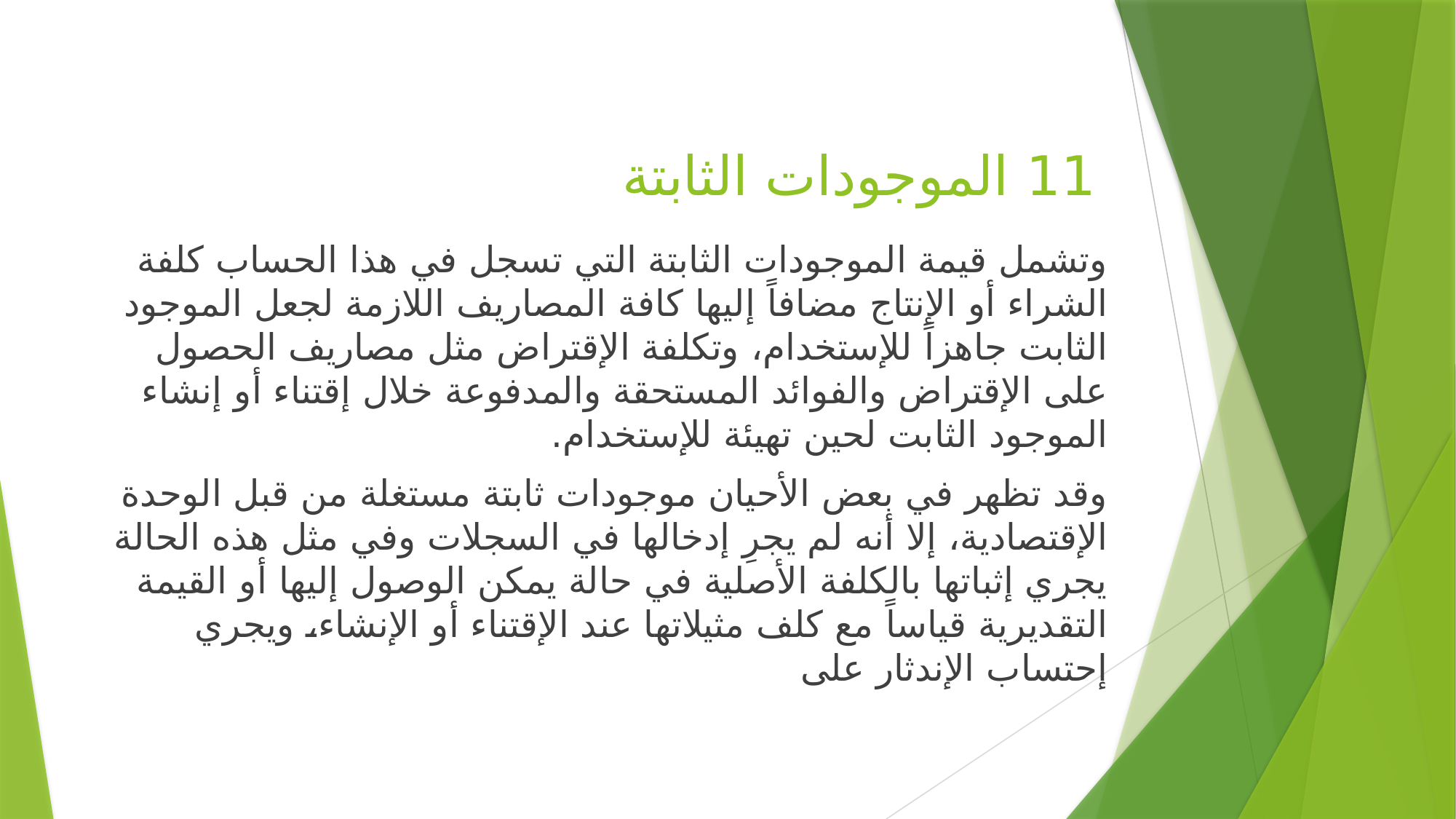

# 11 الموجودات الثابتة
وتشمل قيمة الموجودات الثابتة التي تسجل في هذا الحساب كلفة الشراء أو الإنتاج مضافاً إليها كافة المصاريف اللازمة لجعل الموجود الثابت جاهزاً للإستخدام، وتكلفة الإقتراض مثل مصاريف الحصول على الإقتراض والفوائد المستحقة والمدفوعة خلال إقتناء أو إنشاء الموجود الثابت لحين تهيئة للإستخدام.
وقد تظهر في بعض الأحيان موجودات ثابتة مستغلة من قبل الوحدة الإقتصادية، إلا أنه لم يجرِ إدخالها في السجلات وفي مثل هذه الحالة يجري إثباتها بالكلفة الأصلية في حالة يمكن الوصول إليها أو القيمة التقديرية قياساً مع كلف مثيلاتها عند الإقتناء أو الإنشاء، ويجري إحتساب الإندثار على